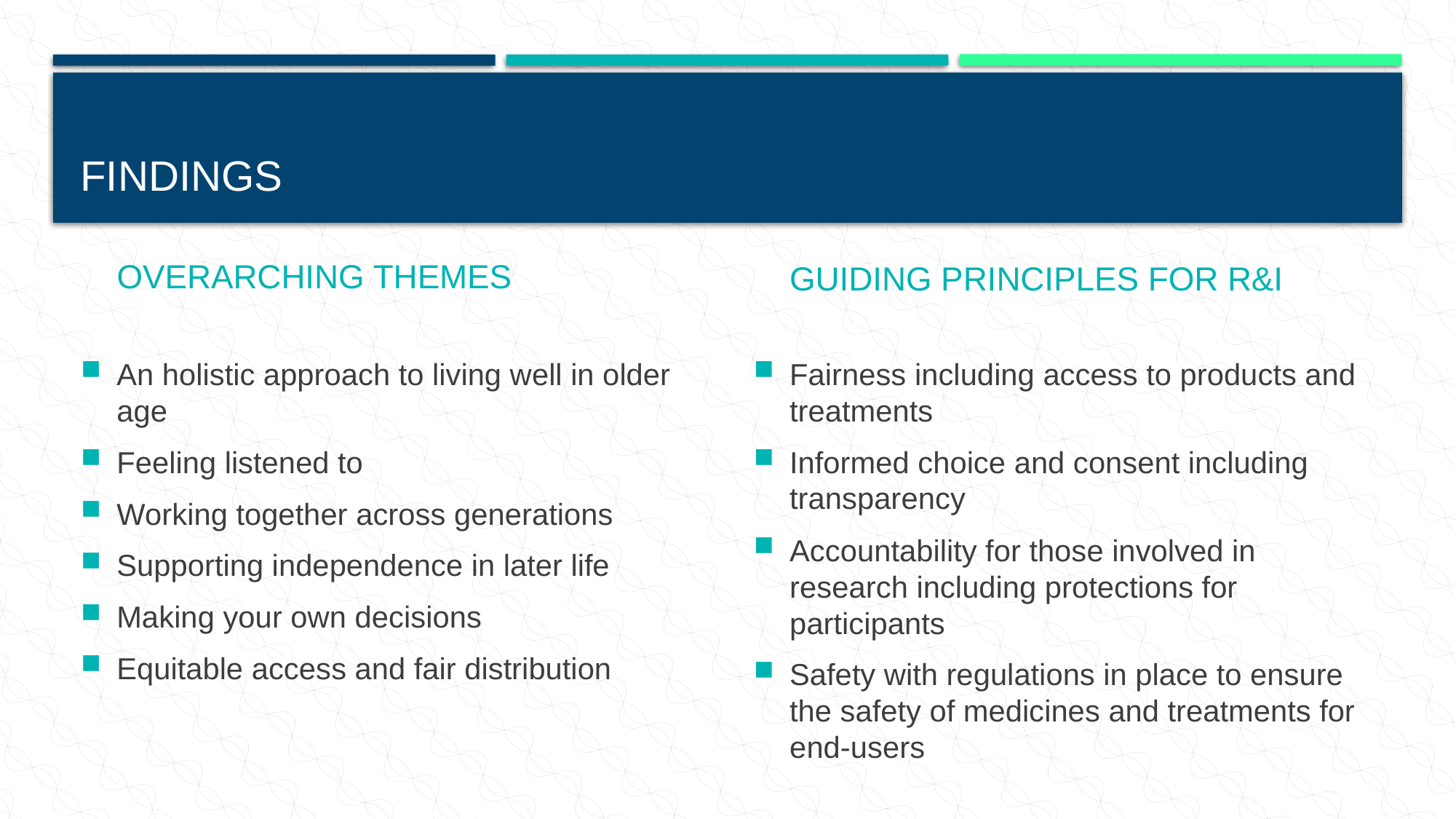

# FINDINGS
OVERARCHING THEMES
GUIDING PRINCIPLES FOR R&I
An holistic approach to living well in older age
Feeling listened to
Working together across generations
Supporting independence in later life
Making your own decisions
Equitable access and fair distribution
Fairness including access to products and treatments
Informed choice and consent including transparency
Accountability for those involved in research including protections for participants
Safety with regulations in place to ensure the safety of medicines and treatments for end-users